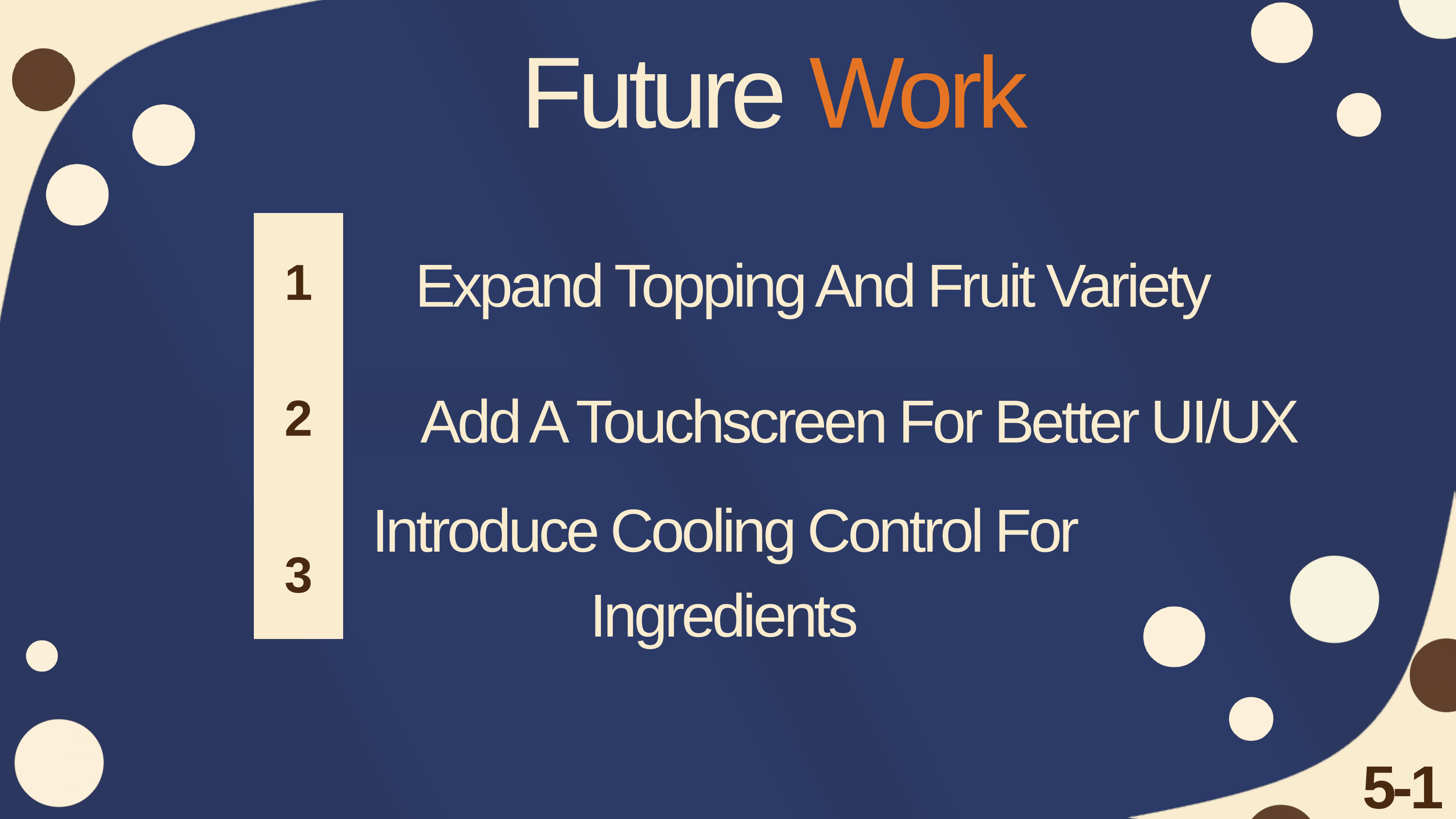

Future Work

Expand Topping And Fruit Variety
1
Add A Touchscreen For Better UI/UX

2
Introduce Cooling Control For Ingredients

3

5-1